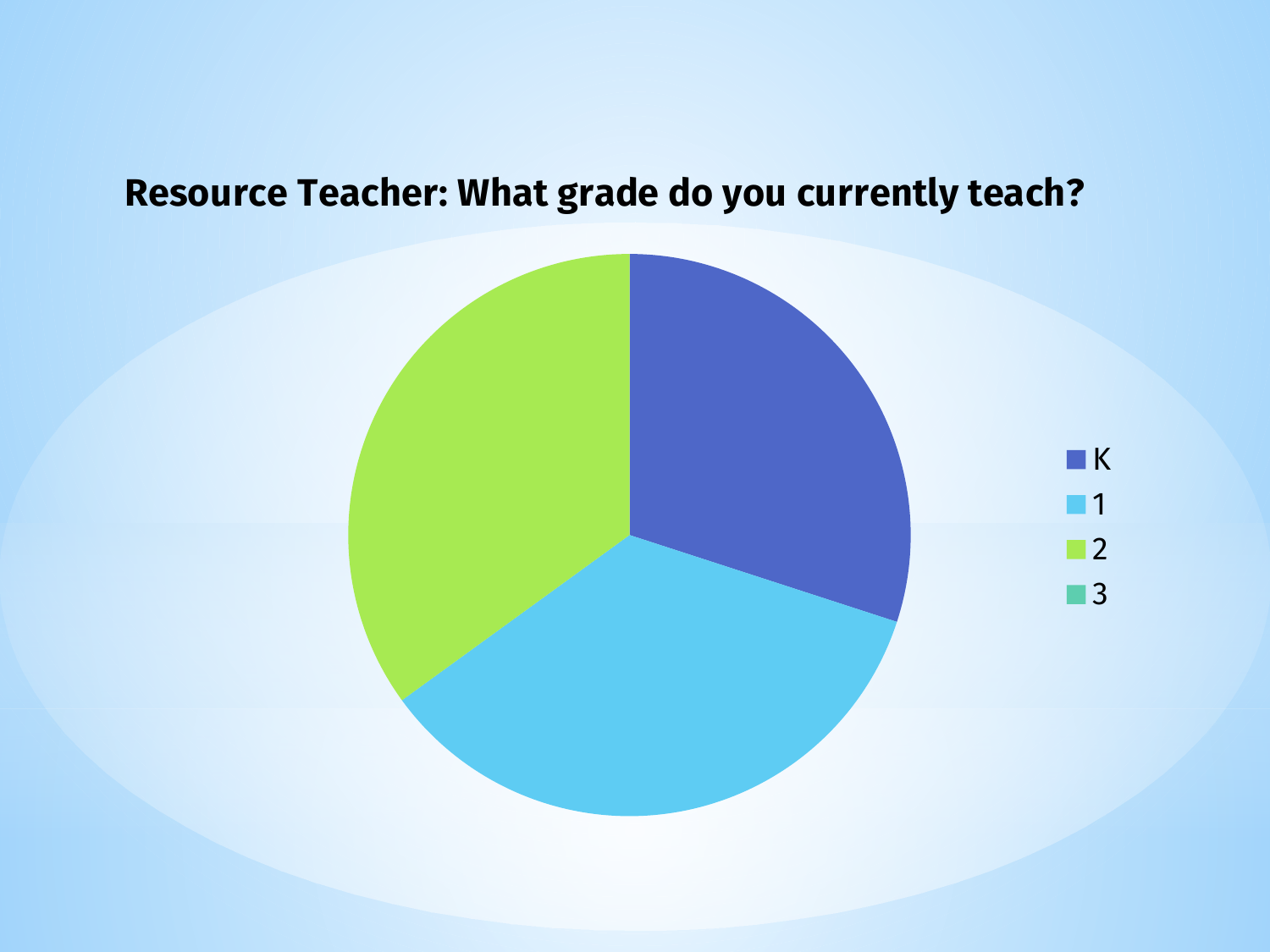

### Chart: Resource Teacher: What grade do you currently teach?

| Category | What grade do you currently teacher? |
|---|---|
| K | 6.0 |
| 1 | 7.0 |
| 2 | 7.0 |
| 3 | 0.0 |